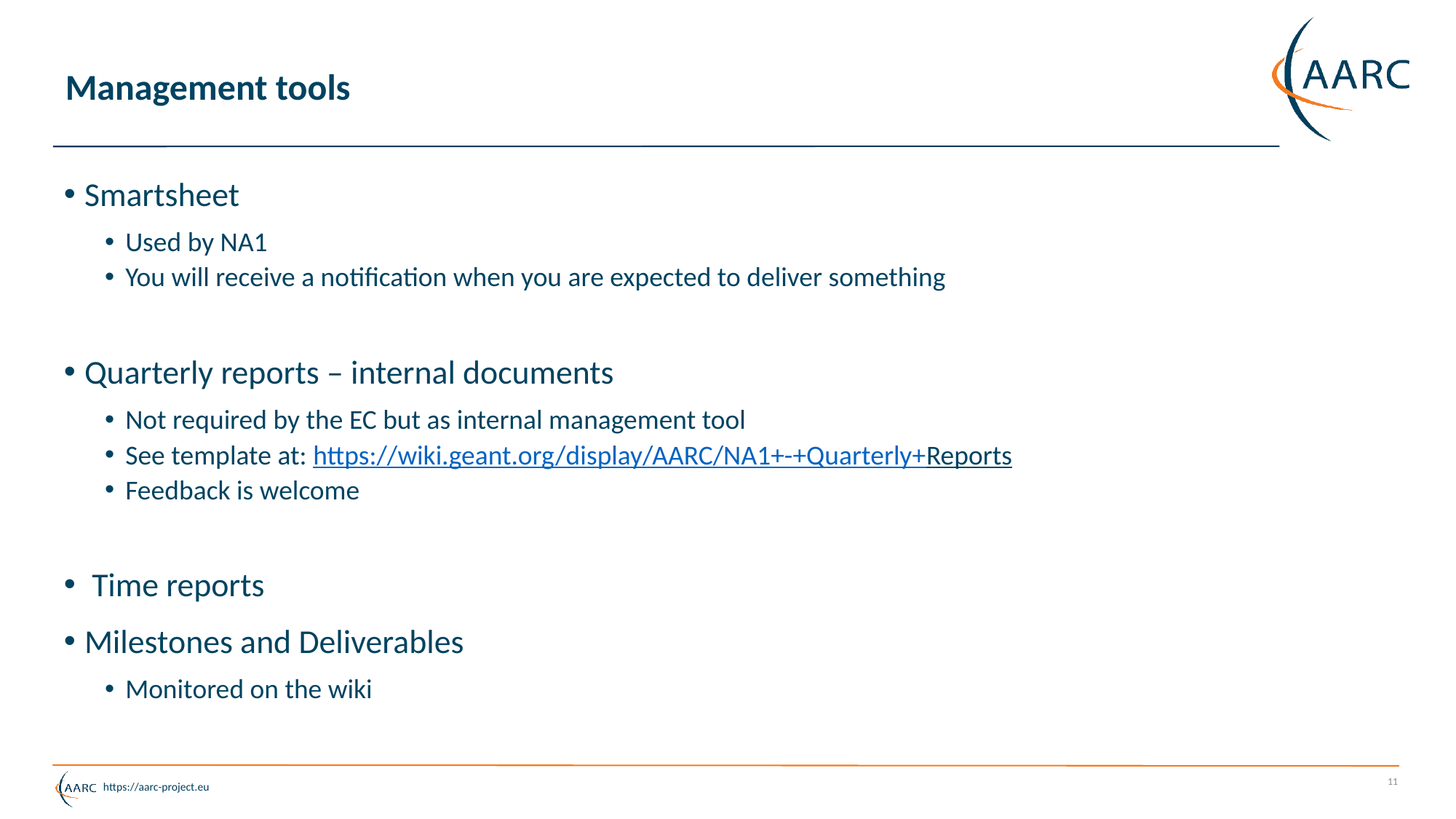

# Management tools
Smartsheet
Used by NA1
You will receive a notification when you are expected to deliver something

Quarterly reports – internal documents
Not required by the EC but as internal management tool
See template at: https://wiki.geant.org/display/AARC/NA1+-+Quarterly+Reports
Feedback is welcome

 Time reports
Milestones and Deliverables
Monitored on the wiki

11